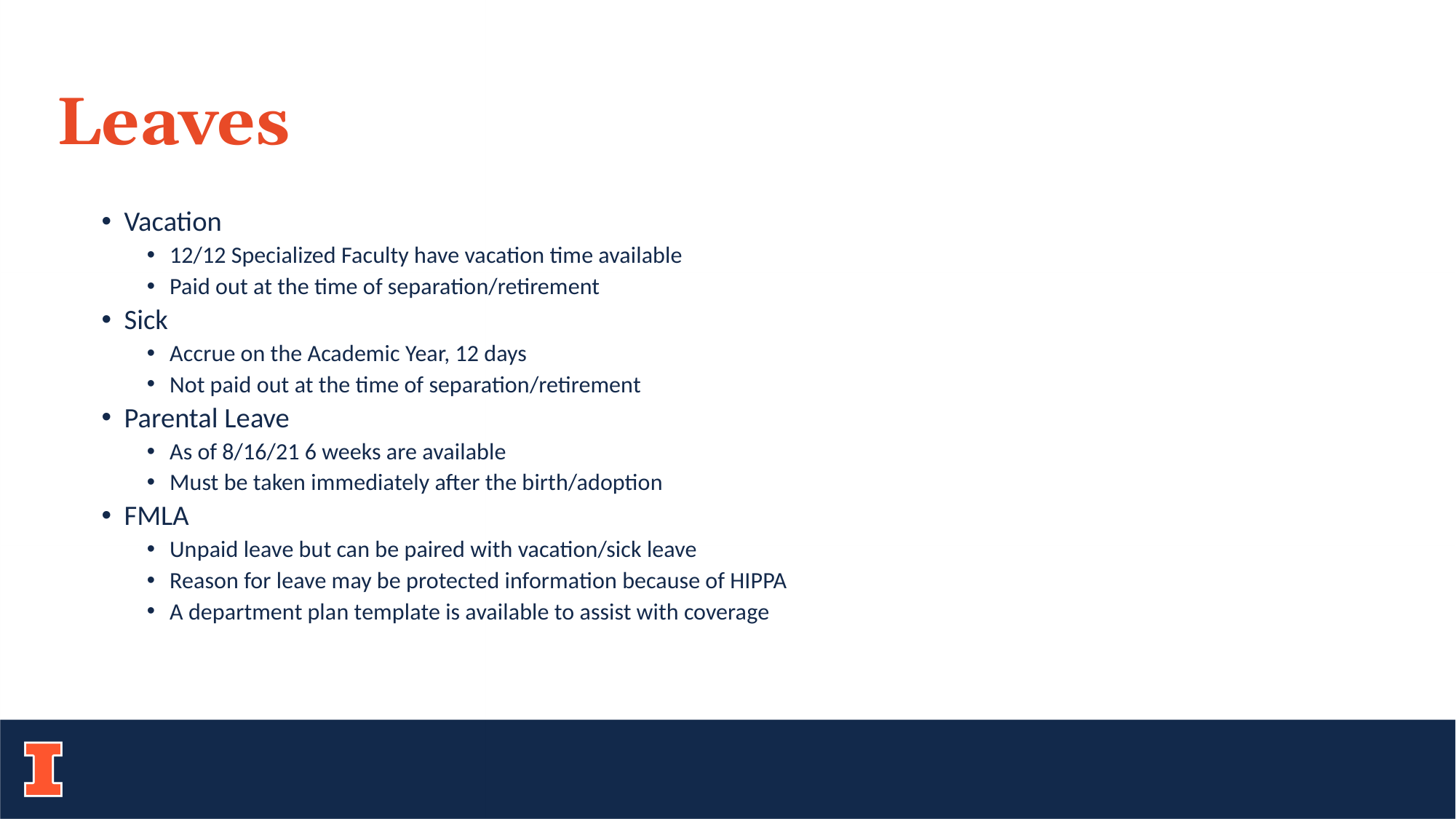

# Leaves
Vacation
12/12 Specialized Faculty have vacation time available
Paid out at the time of separation/retirement
Sick
Accrue on the Academic Year, 12 days
Not paid out at the time of separation/retirement
Parental Leave
As of 8/16/21 6 weeks are available
Must be taken immediately after the birth/adoption
FMLA
Unpaid leave but can be paired with vacation/sick leave
Reason for leave may be protected information because of HIPPA
A department plan template is available to assist with coverage